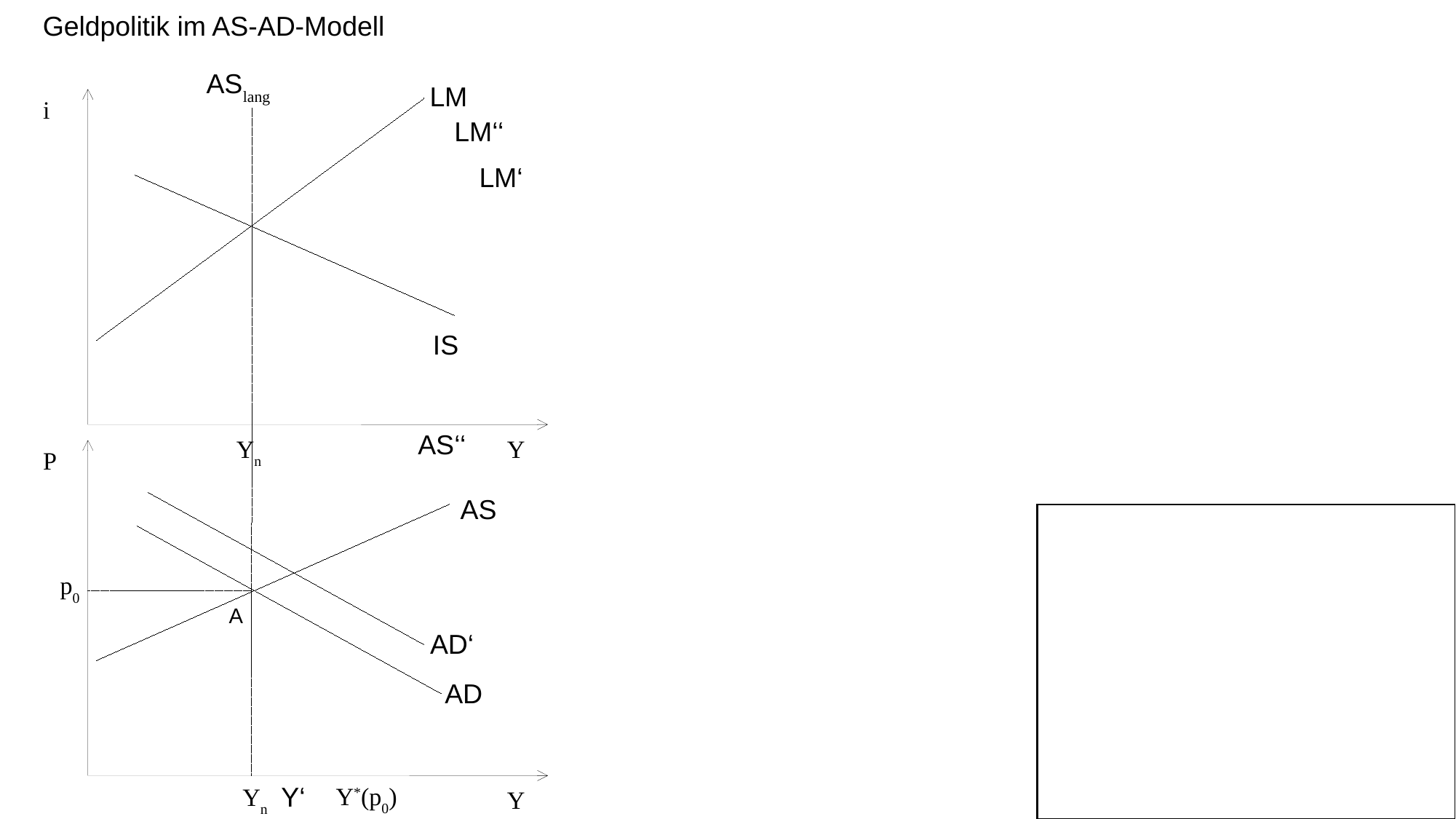

Geldpolitik im AS-AD-Modell
ASlang
LM

i

LM‘‘
LM‘

IS
AS‘‘

Yn
Y

P
AS

p0

A
AD‘
AD
Y‘

Y*(p0)
Yn
Y